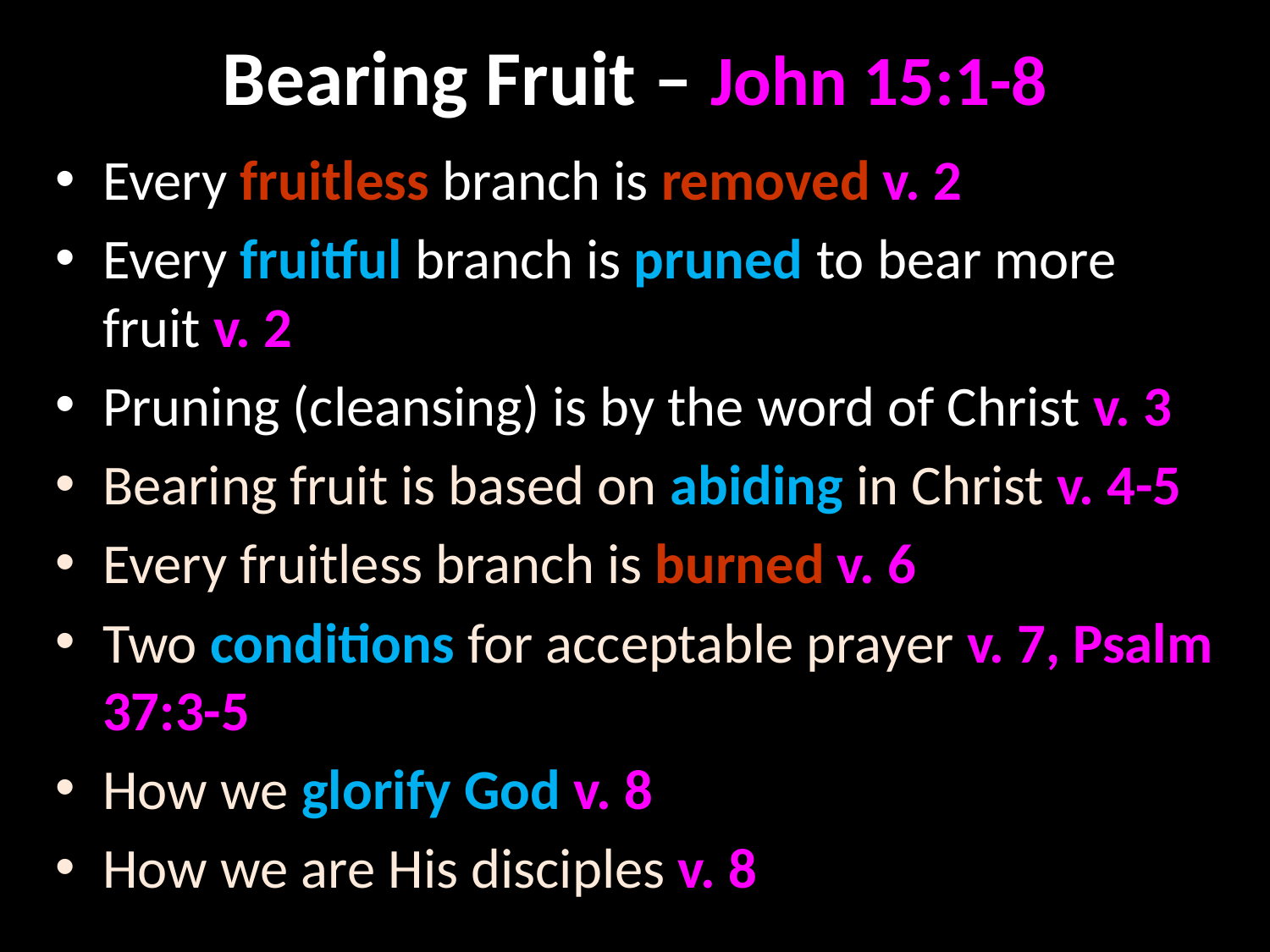

# Bearing Fruit – John 15:1-8
Every fruitless branch is removed v. 2
Every fruitful branch is pruned to bear more fruit v. 2
Pruning (cleansing) is by the word of Christ v. 3
Bearing fruit is based on abiding in Christ v. 4-5
Every fruitless branch is burned v. 6
Two conditions for acceptable prayer v. 7, Psalm 37:3-5
How we glorify God v. 8
How we are His disciples v. 8